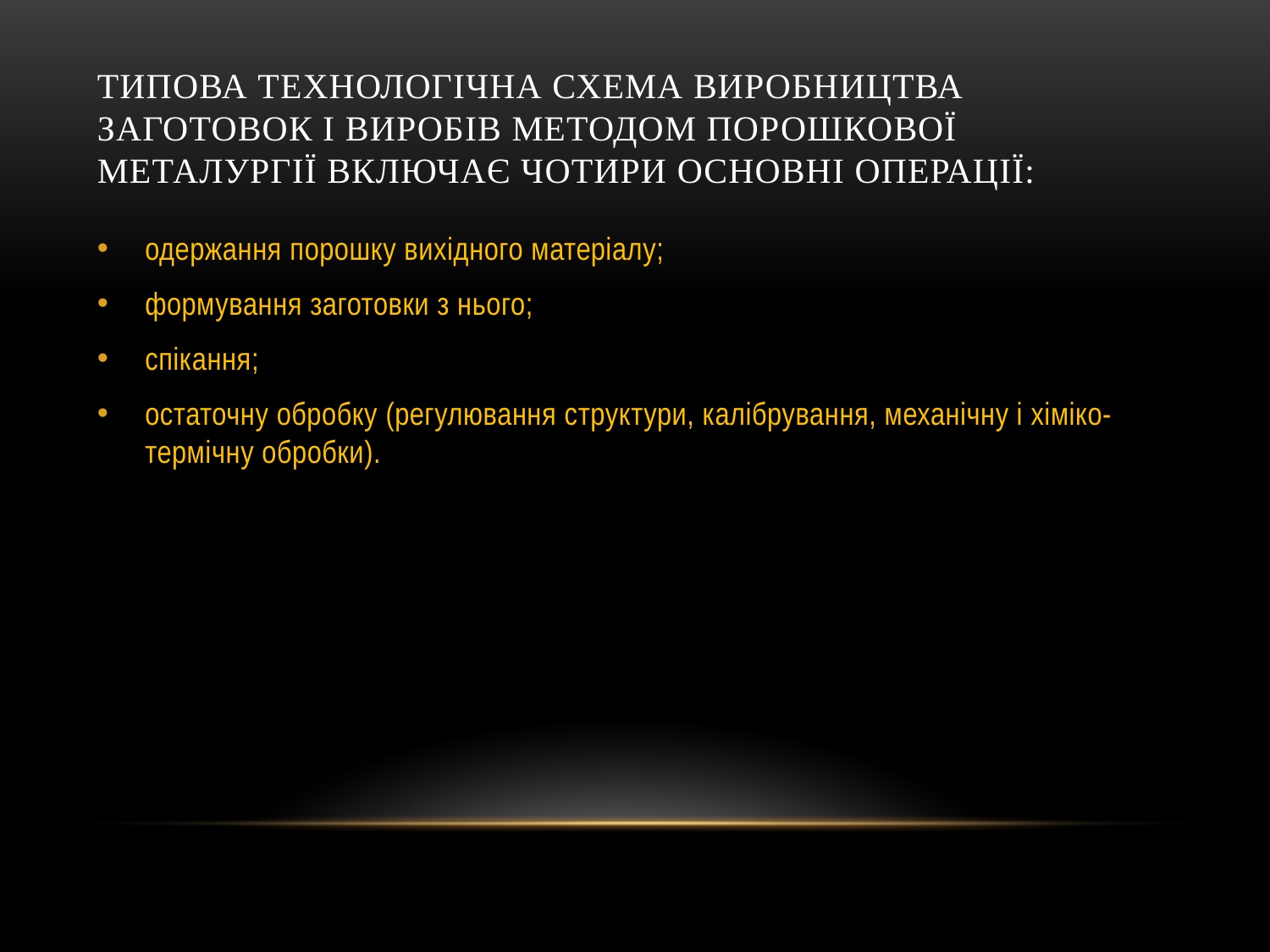

# Типова технологічна схема виробництва заготовок і виробів методом порошкової металургії включає чотири основні операції:
одержання порошку вихідного матеріалу;
формування заготовки з нього;
спікання;
остаточну обробку (регулювання структури, калібрування, механічну і хіміко-термічну обробки).